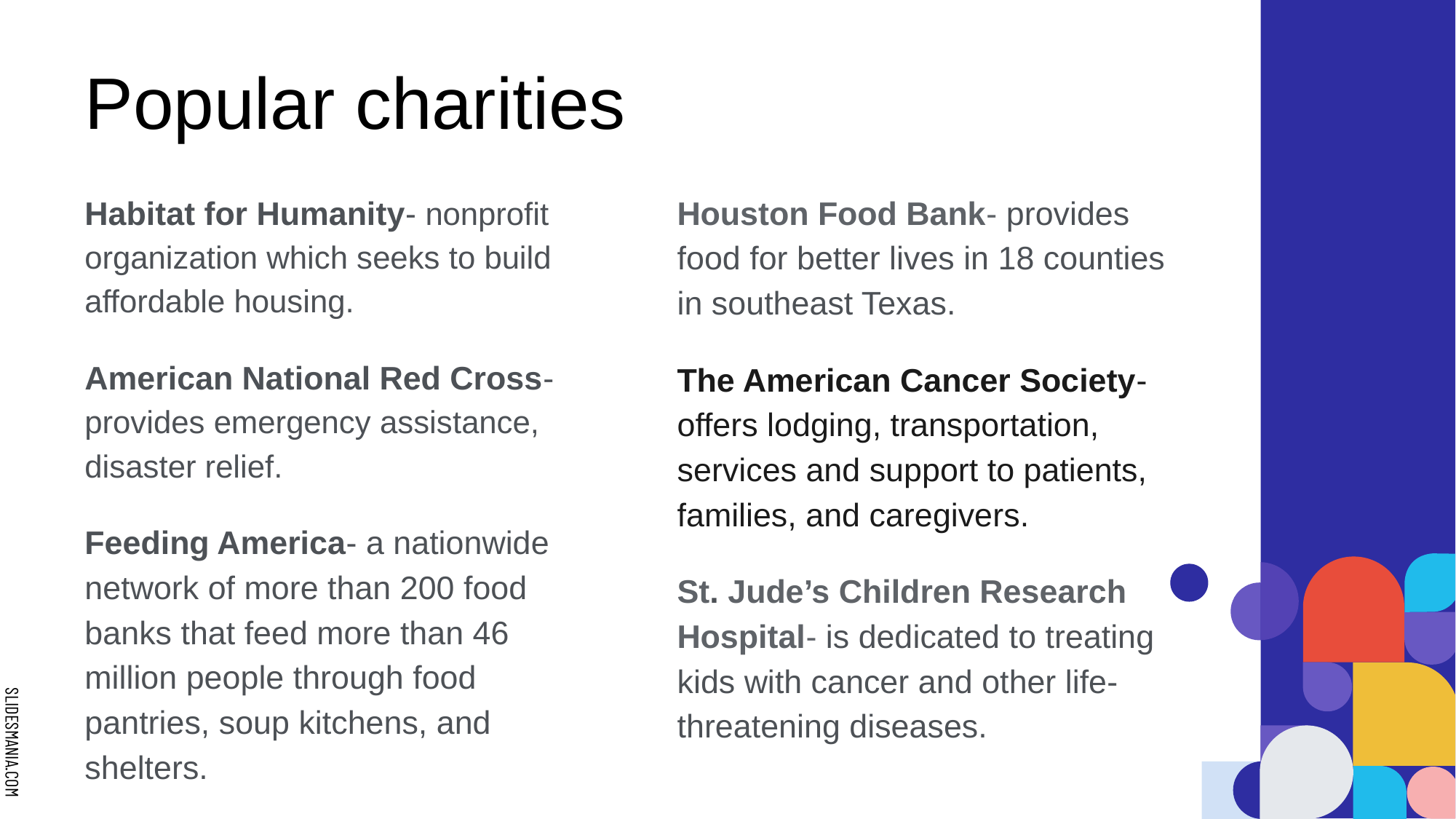

# Popular charities

Houston Food Bank- provides food for better lives in 18 counties in southeast Texas.
The American Cancer Society- offers lodging, transportation, services and support to patients, families, and caregivers.
St. Jude’s Children Research Hospital- is dedicated to treating kids with cancer and other life-threatening diseases.
Habitat for Humanity- nonprofit organization which seeks to build affordable housing.
American National Red Cross- provides emergency assistance, disaster relief.
Feeding America- a nationwide network of more than 200 food banks that feed more than 46 million people through food pantries, soup kitchens, and shelters.